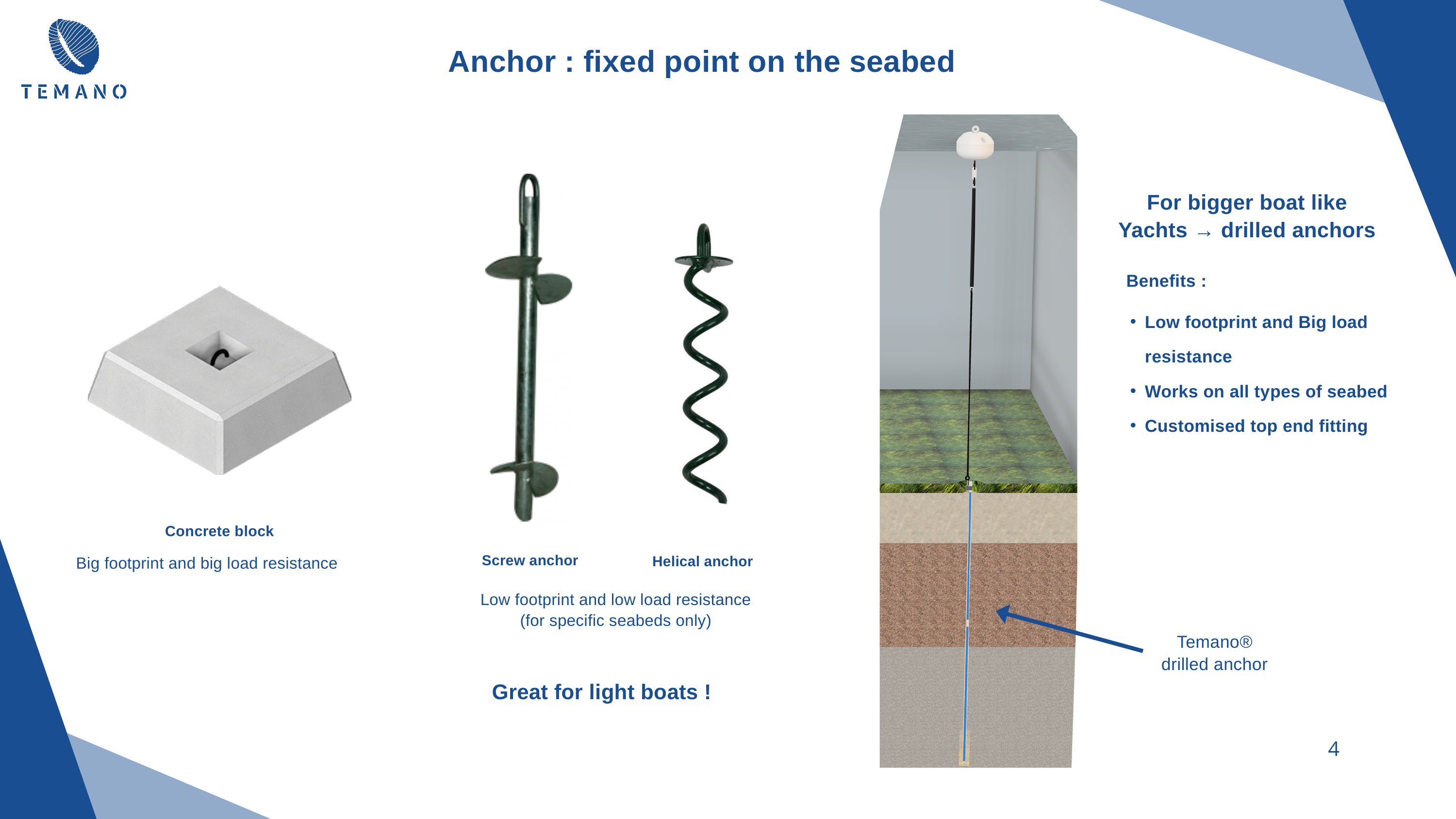

Anchor : fixed point on the seabed

For bigger boat like
Yachts → drilled anchors
Benefits :
Low footprint and Big load resistance
Works on all types of seabed
Customised top end fitting

Temano®
drilled anchor

Screw anchor
Helical anchor
Low footprint and low load resistance
(for specific seabeds only)
Great for light boats !

Concrete block
Big footprint and big load resistance

4